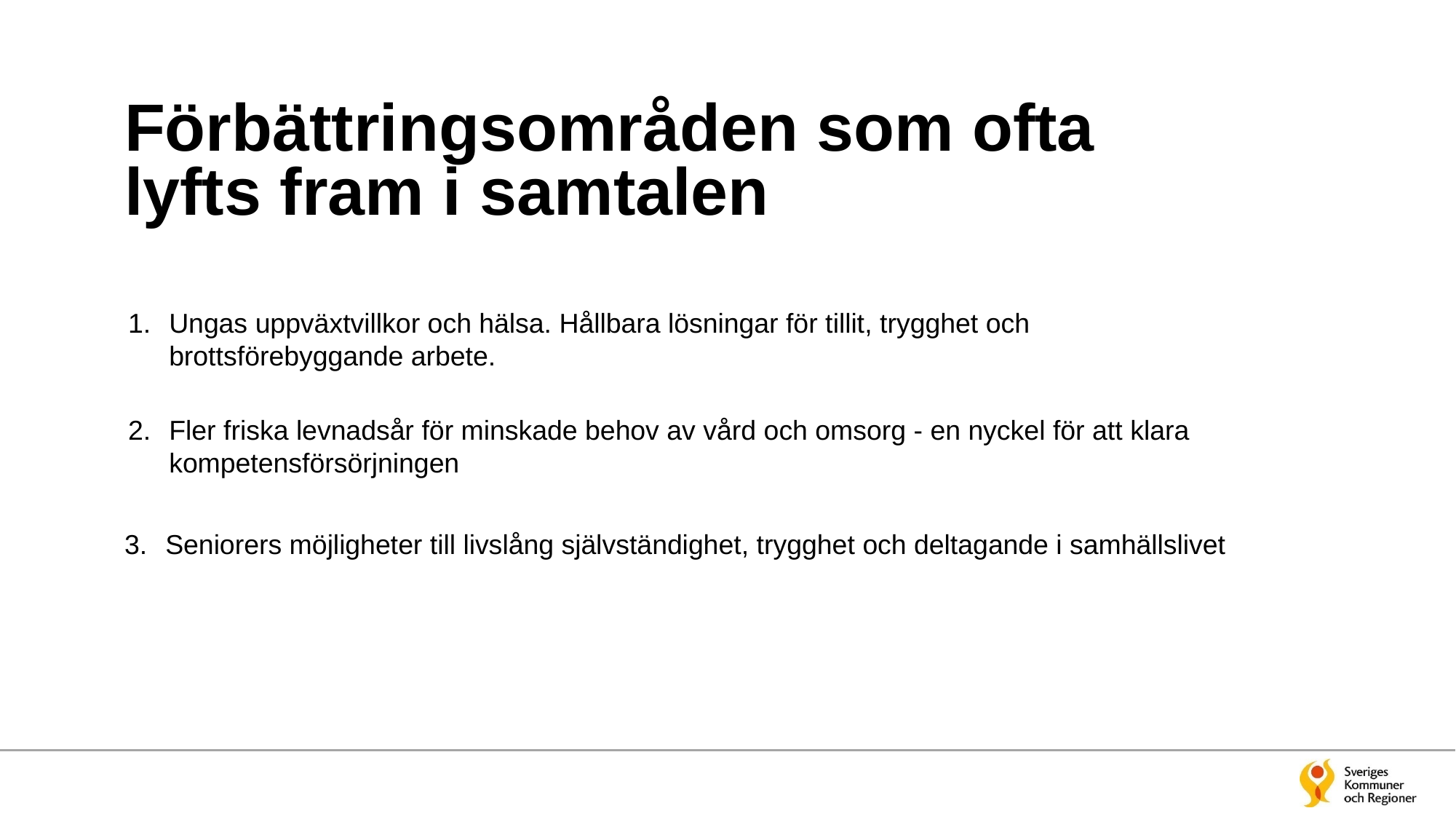

# Förbättringsområden som ofta lyfts fram i samtalen
Ungas uppväxtvillkor och hälsa. Hållbara lösningar för tillit, trygghet och brottsförebyggande arbete.
Fler friska levnadsår för minskade behov av vård och omsorg - en nyckel för att klara kompetensförsörjningen
Seniorers möjligheter till livslång självständighet, trygghet och deltagande i samhällslivet